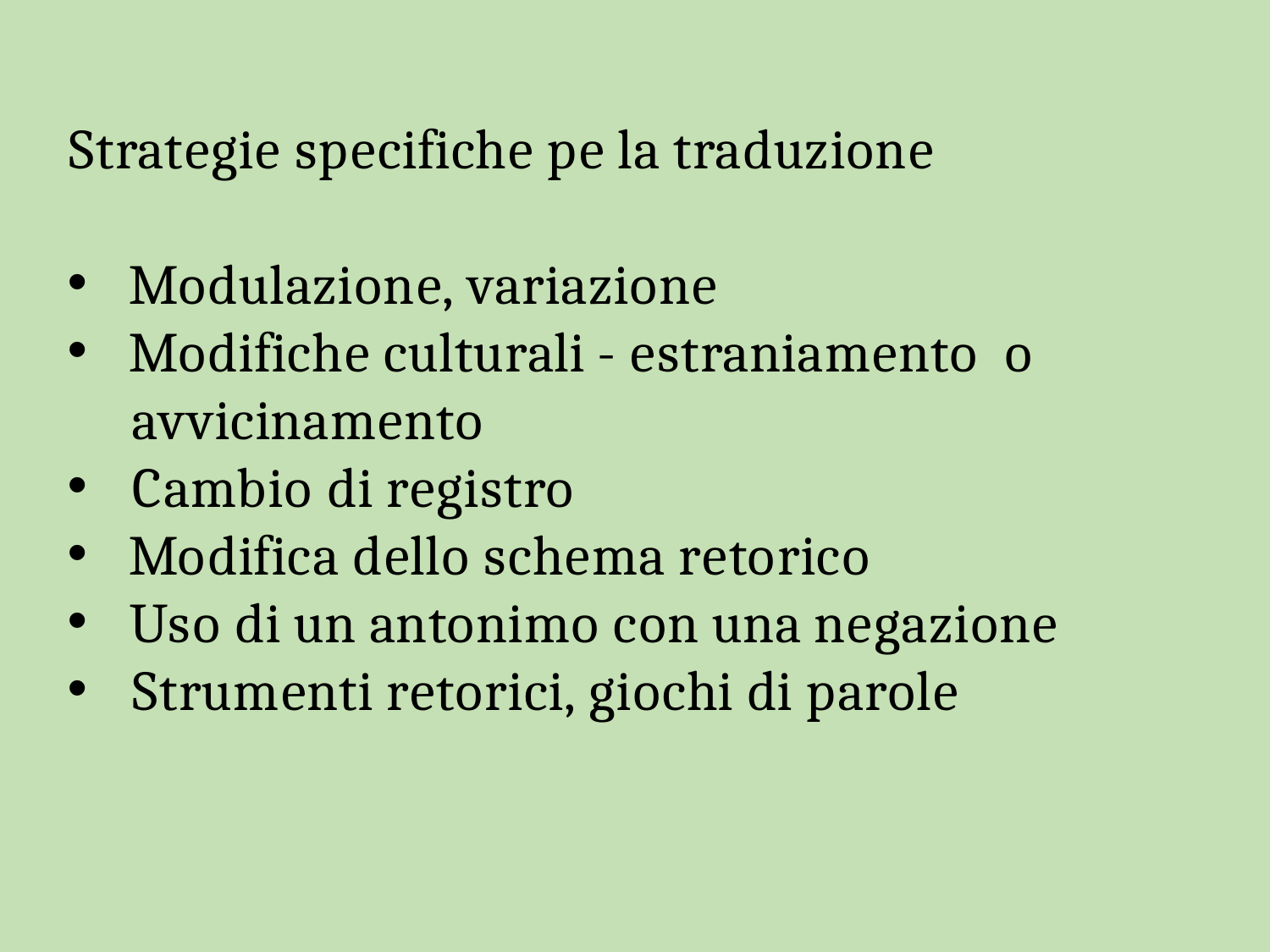

Strategie specifiche pe la traduzione

Modulazione, variazione
Modifiche culturali - estraniamento  o avvicinamento
Cambio di registro
Modifica dello schema retorico
Uso di un antonimo con una negazione
Strumenti retorici, giochi di parole